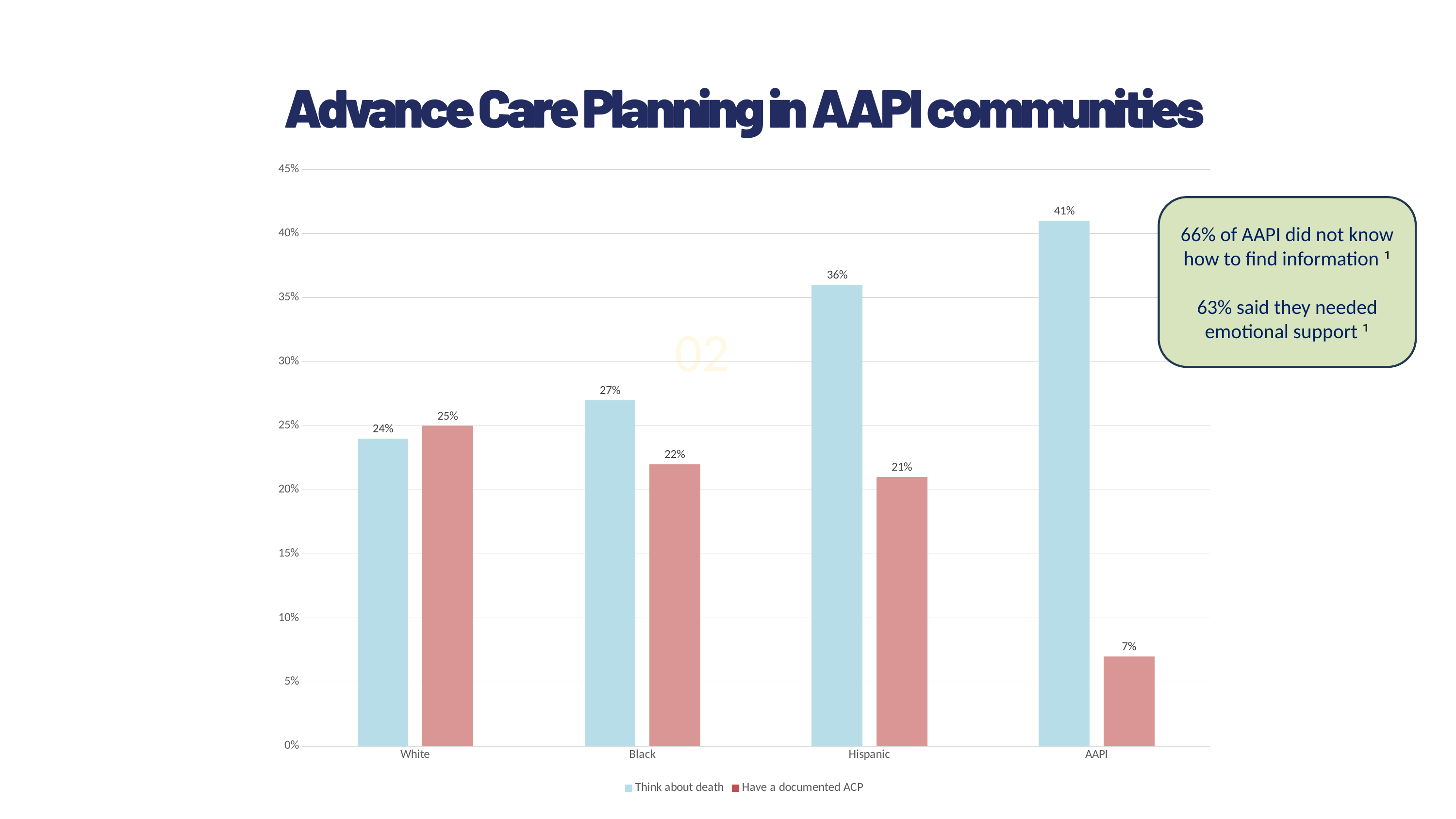

Definition of Advanced Care Planning
Advance Care Planning in AAPI communities

### Chart

| Category | Think about death | Have a documented ACP |
|---|---|---|
| White | 0.24 | 0.25 |
| Black | 0.27 | 0.22 |
| Hispanic | 0.36 | 0.21 |
| AAPI | 0.41 | 0.07 |
66% of AAPI did not know how to find information ¹

63% said they needed emotional support ¹
02